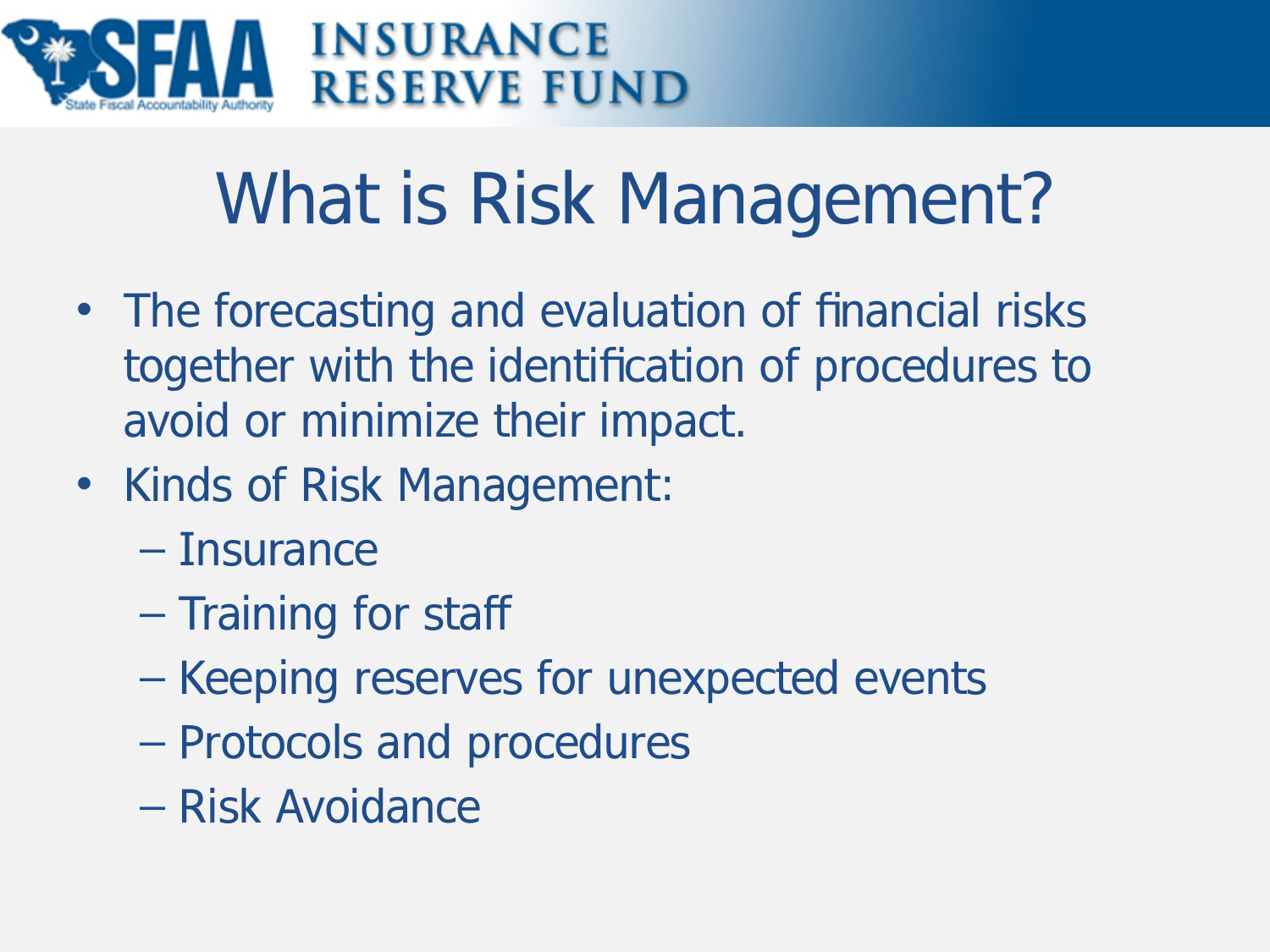

# What is Risk Management?
The forecasting and evaluation of financial risks together with the identification of procedures to avoid or minimize their impact.
Kinds of Risk Management:
Insurance
Training for staff
Keeping reserves for unexpected events
Protocols and procedures
Risk Avoidance